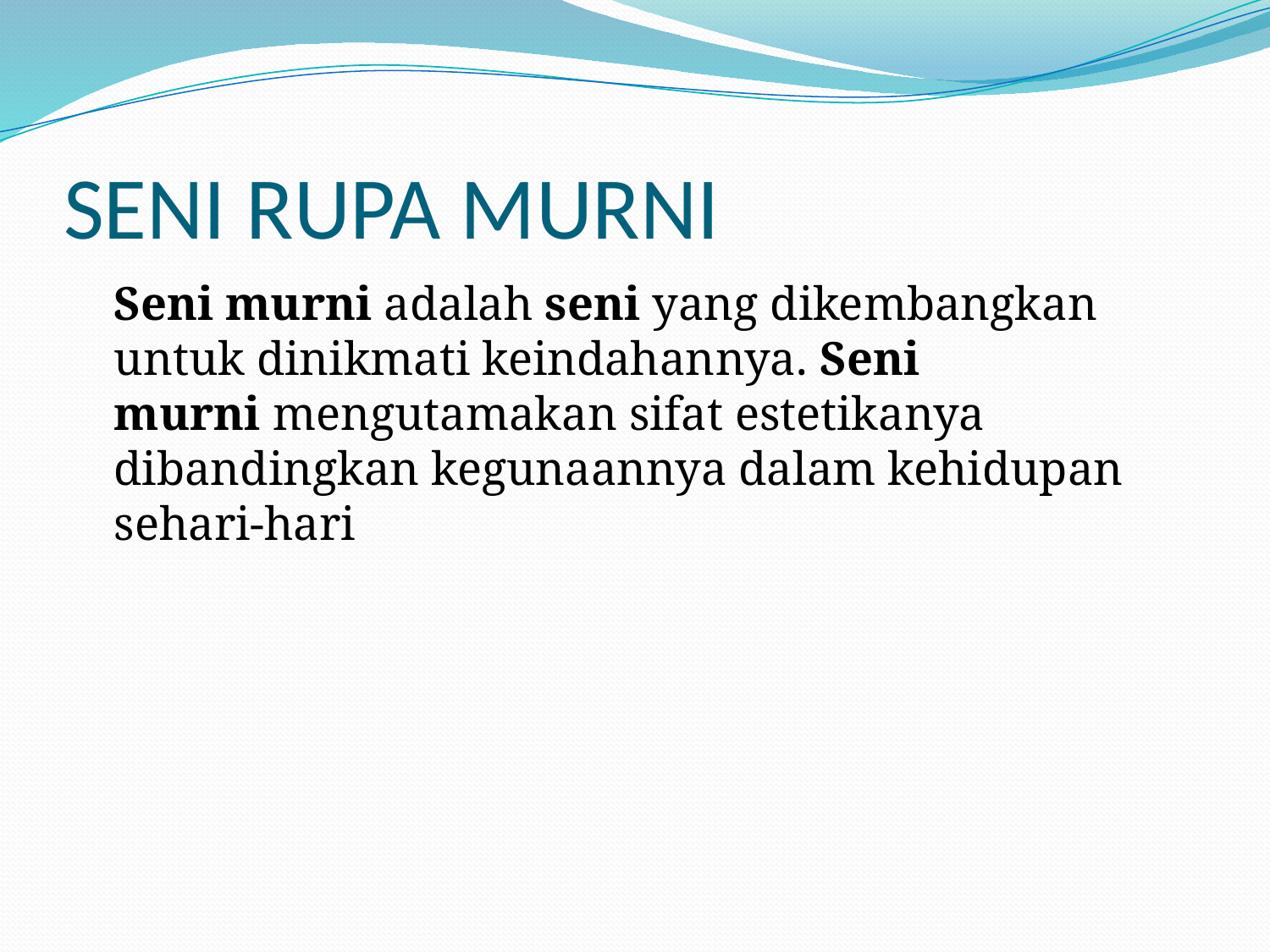

# SENI RUPA MURNI
	Seni murni adalah seni yang dikembangkan untuk dinikmati keindahannya. Seni murni mengutamakan sifat estetikanya dibandingkan kegunaannya dalam kehidupan sehari-hari